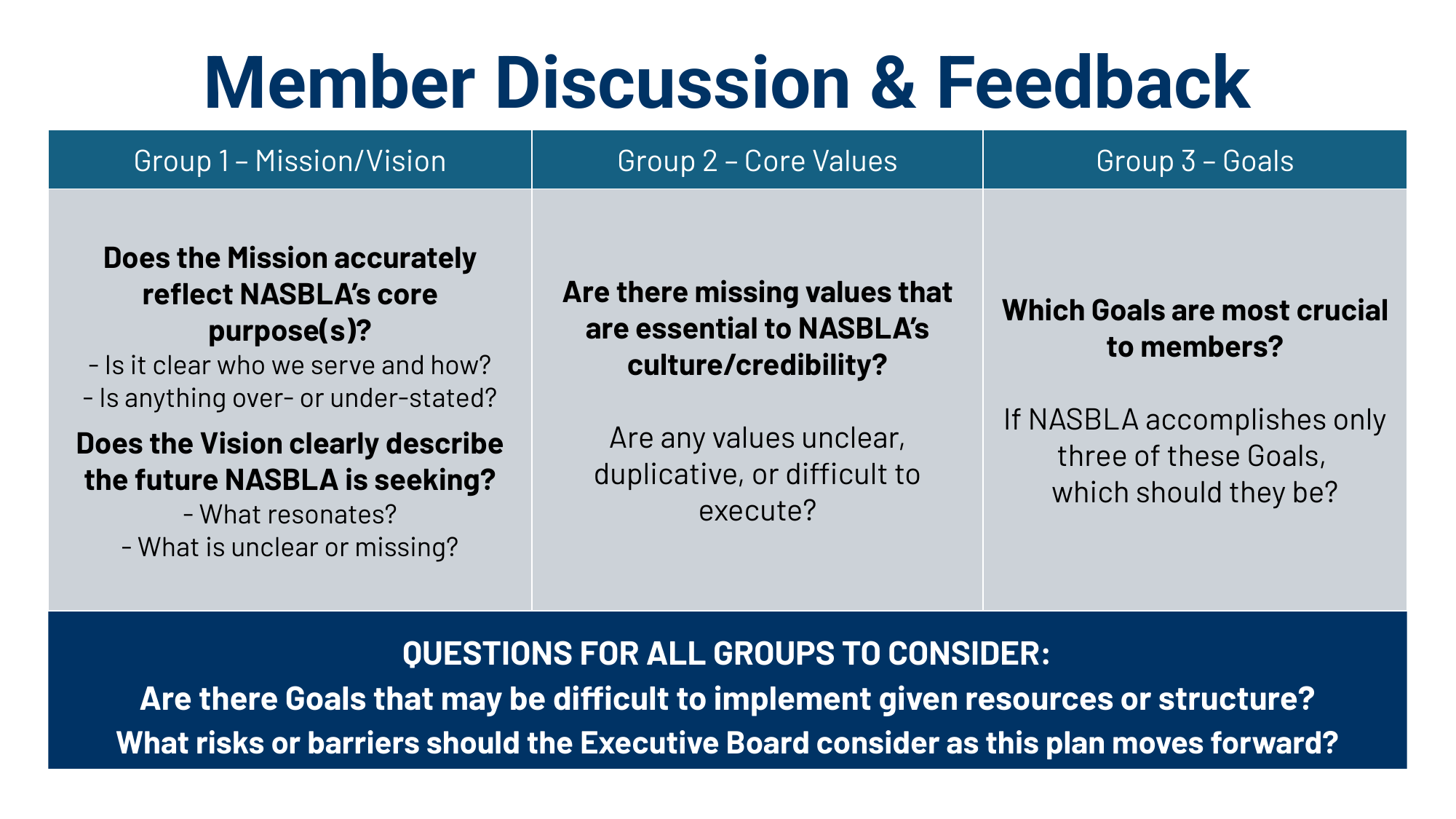

# Member Discussion & Feedback
| Group 1 – Mission/Vision | Group 2 – Core Values | Group 3 – Goals |
| --- | --- | --- |
| Does the Mission accurately reflect NASBLA’s core purpose(s)? - Is it clear who we serve and how? - Is anything over- or under-stated? Does the Vision clearly describe the future NASBLA is seeking? - What resonates? - What is unclear or missing? | Are there missing values that are essential to NASBLA’s culture/credibility? Are any values unclear, duplicative, or difficult to execute? | Which Goals are most crucial to members? If NASBLA accomplishes only three of these Goals, which should they be? |

QUESTIONS FOR ALL GROUPS TO CONSIDER:
Are there Goals that may be difficult to implement given resources or structure?
What risks or barriers should the Executive Board consider as this plan moves forward?